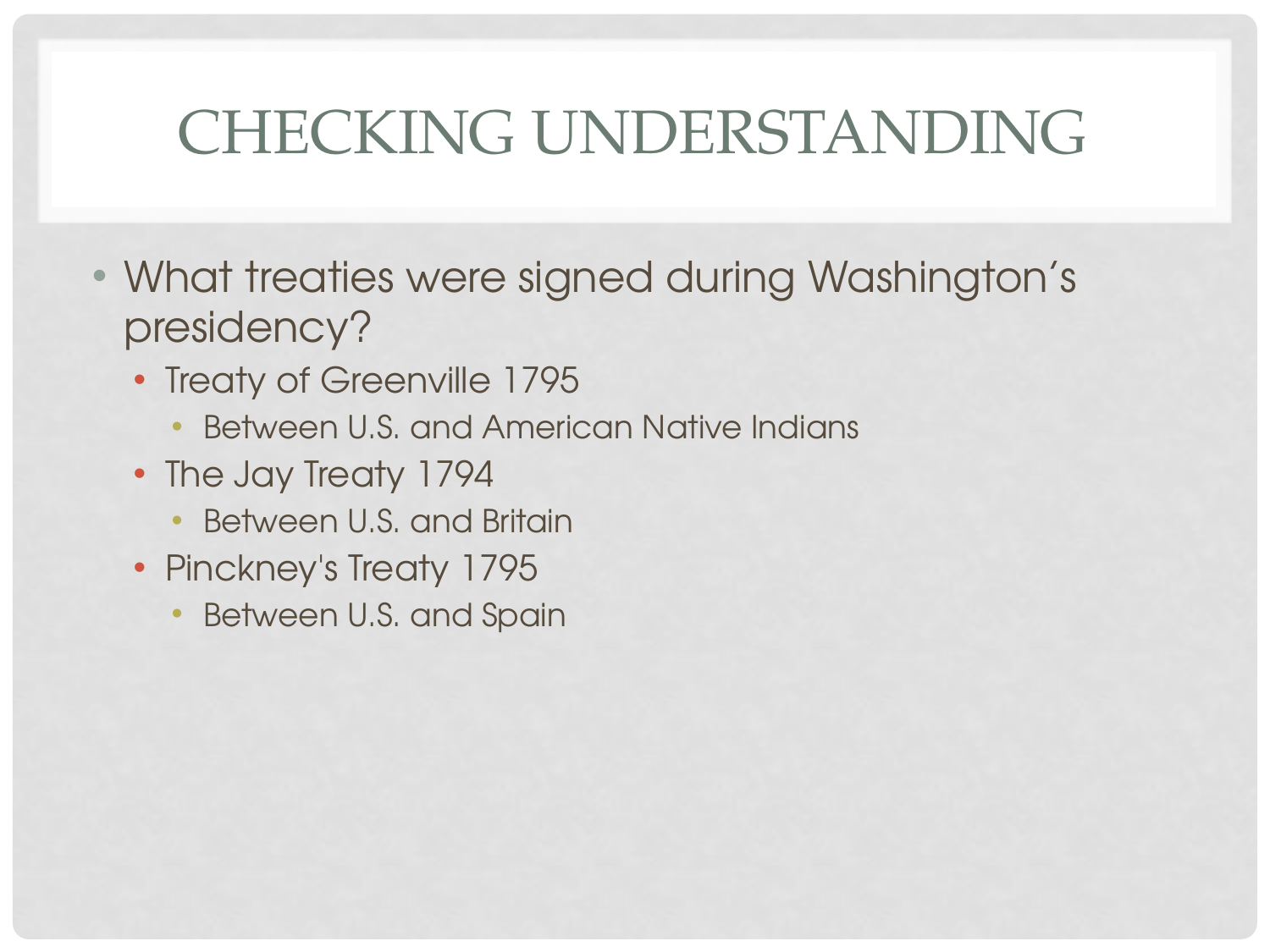

# Checking understanding
What treaties were signed during Washington’s presidency?
Treaty of Greenville 1795
Between U.S. and American Native Indians
The Jay Treaty 1794
Between U.S. and Britain
Pinckney's Treaty 1795
Between U.S. and Spain